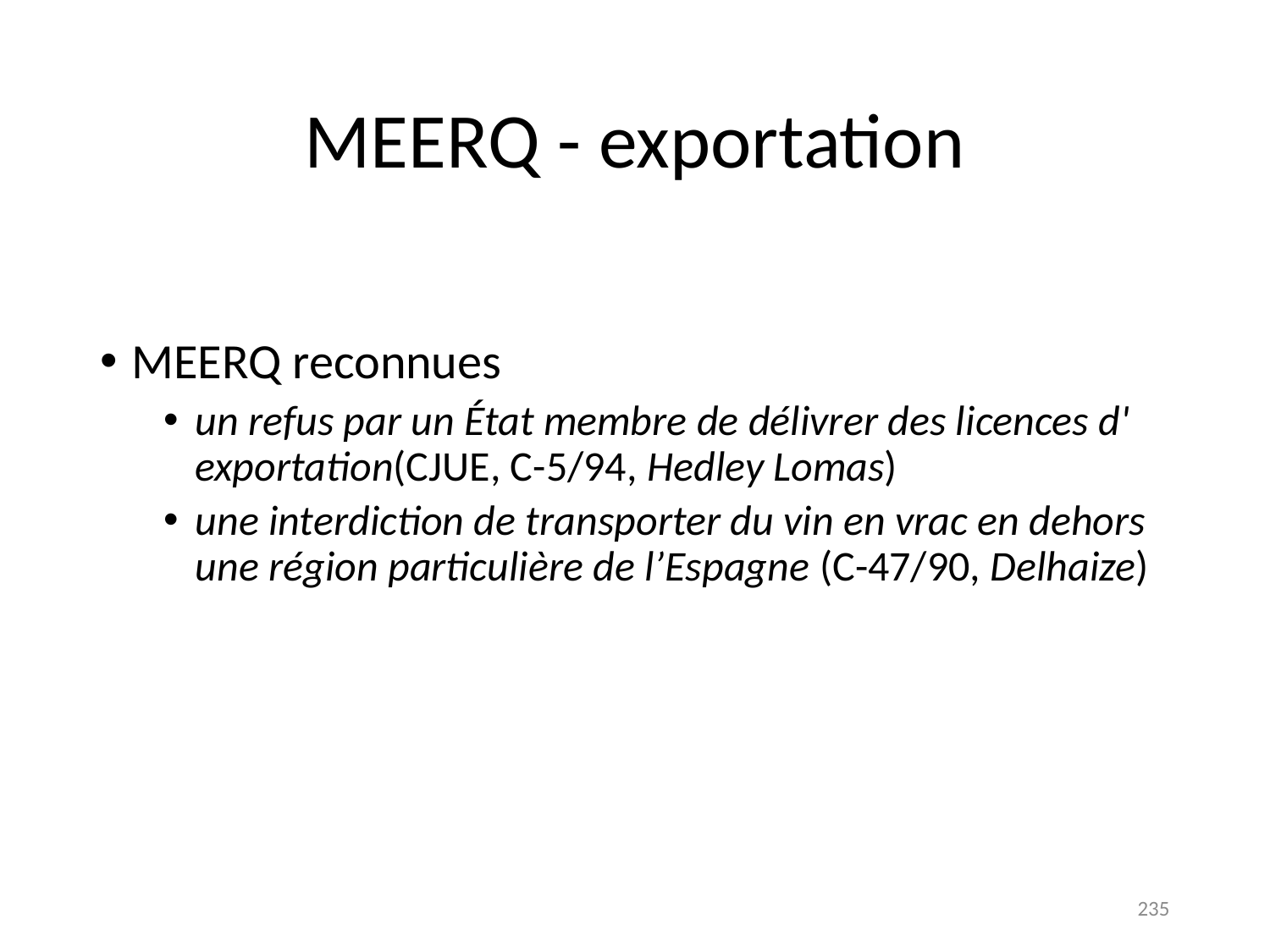

# MEERQ - exportation

MEERQ reconnues
un refus par un État membre de délivrer des licences d' exportation(CJUE, C-5/94, Hedley Lomas)
une interdiction de transporter du vin en vrac en dehors une région particulière de l’Espagne (C-47/90, Delhaize)

235